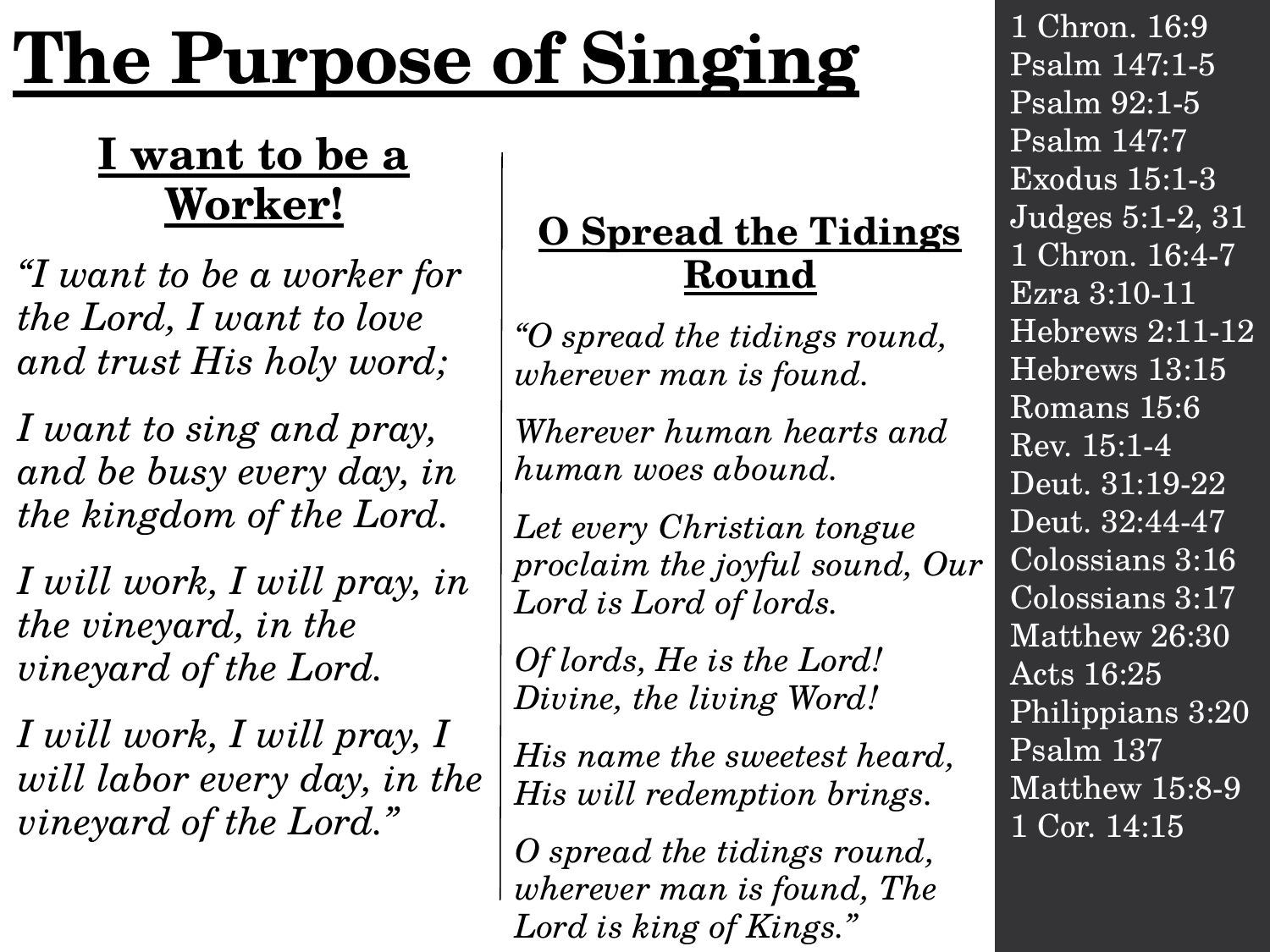

# The Purpose of Singing
1 Chron. 16:9
Psalm 147:1-5
Psalm 92:1-5
Psalm 147:7
Exodus 15:1-3
Judges 5:1-2, 31
1 Chron. 16:4-7
Ezra 3:10-11
Hebrews 2:11-12
Hebrews 13:15
Romans 15:6
Rev. 15:1-4
Deut. 31:19-22
Deut. 32:44-47
Colossians 3:16
Colossians 3:17
Matthew 26:30
Acts 16:25
Philippians 3:20
Psalm 137
Matthew 15:8-9
1 Cor. 14:15
I want to be a Worker!
“I want to be a worker for the Lord, I want to love and trust His holy word;
I want to sing and pray, and be busy every day, in the kingdom of the Lord.
I will work, I will pray, in the vineyard, in the vineyard of the Lord.
I will work, I will pray, I will labor every day, in the vineyard of the Lord.”
O Spread the Tidings Round
“O spread the tidings round, wherever man is found.
Wherever human hearts and human woes abound.
Let every Christian tongue proclaim the joyful sound, Our Lord is Lord of lords.
Of lords, He is the Lord!  Divine, the living Word!
His name the sweetest heard, His will redemption brings.
O spread the tidings round, wherever man is found, The Lord is king of Kings.”